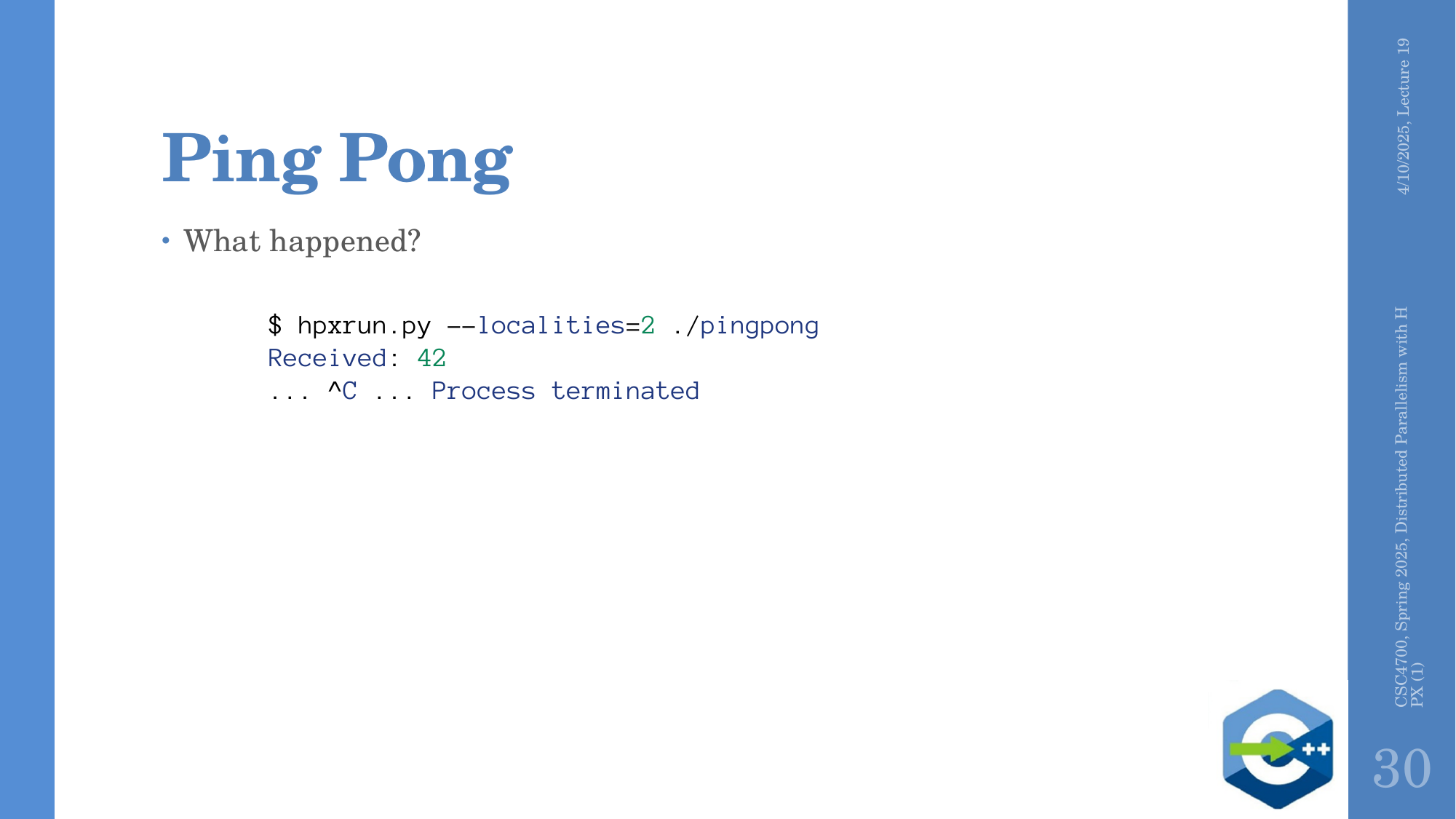

# Ping Pong
4/10/2025, Lecture 19
What happened?
$ hpxrun.py --localities=2 ./pingpong
Received: 42
... ^C ... Process terminated
CSC4700, Spring 2025, Distributed Parallelism with HPX (1)
30